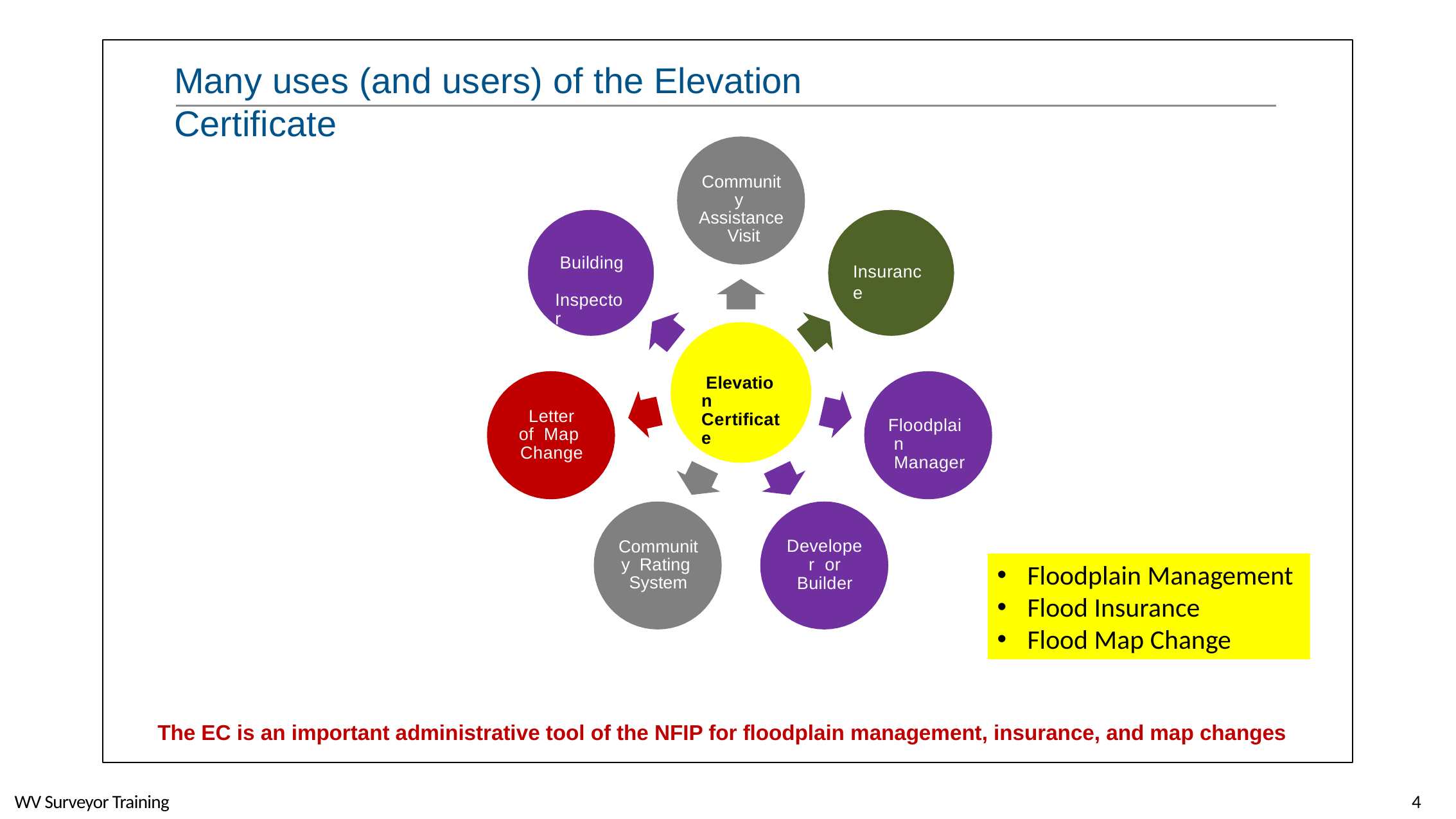

# Many uses (and users) of the Elevation Certificate

Community  Assistance  Visit

Building  Inspector
Insurance

Elevation  Certificate

Letter of  Map  Change
Floodplain  Manager

Developer  or
Builder
Community  Rating  System
Floodplain Management
Flood Insurance
Flood Map Change
The EC is an important administrative tool of the NFIP for floodplain management, insurance, and map changes
WV Surveyor Training
4